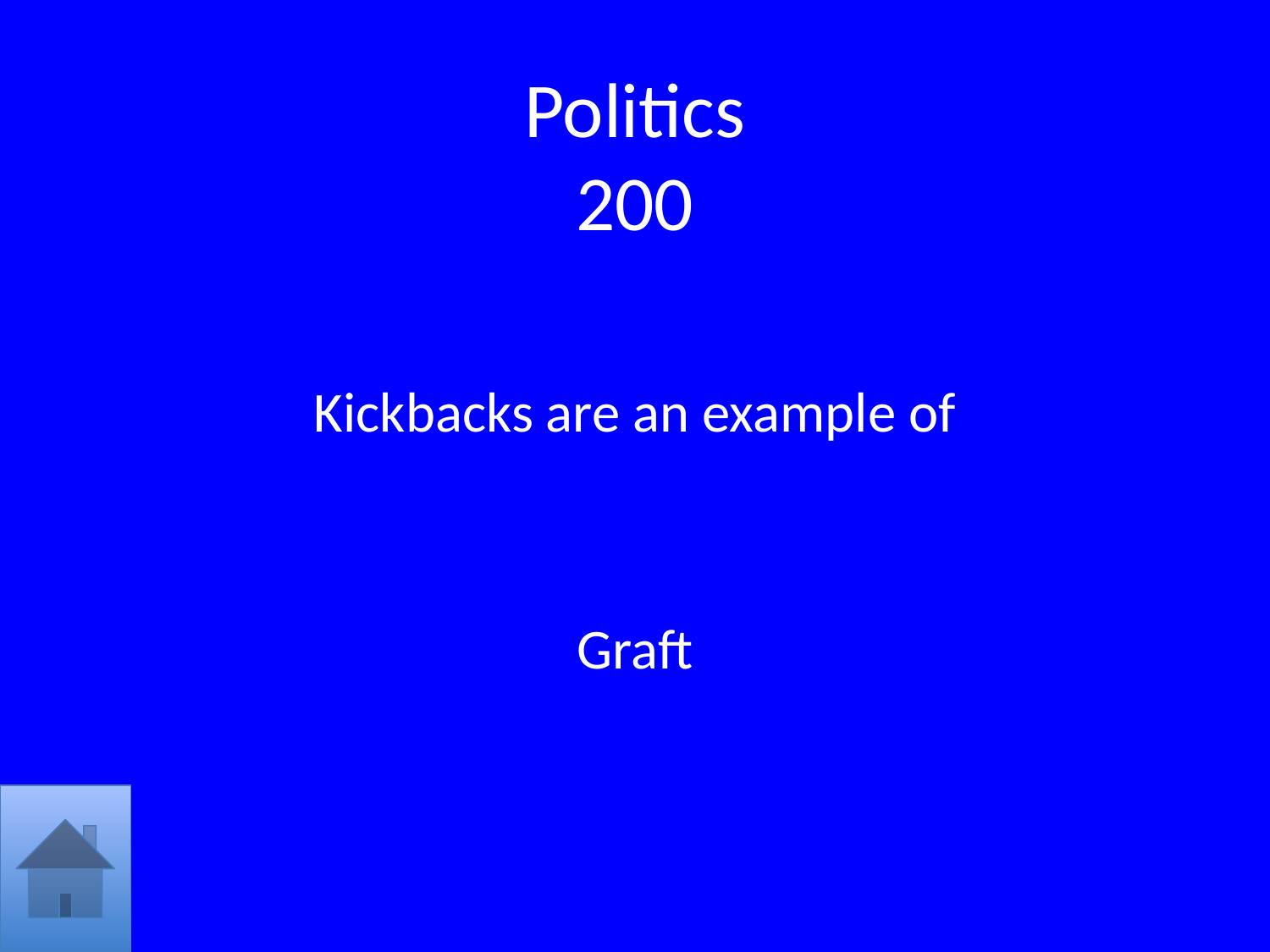

# Politics 200

Kickbacks are an example of

Graft